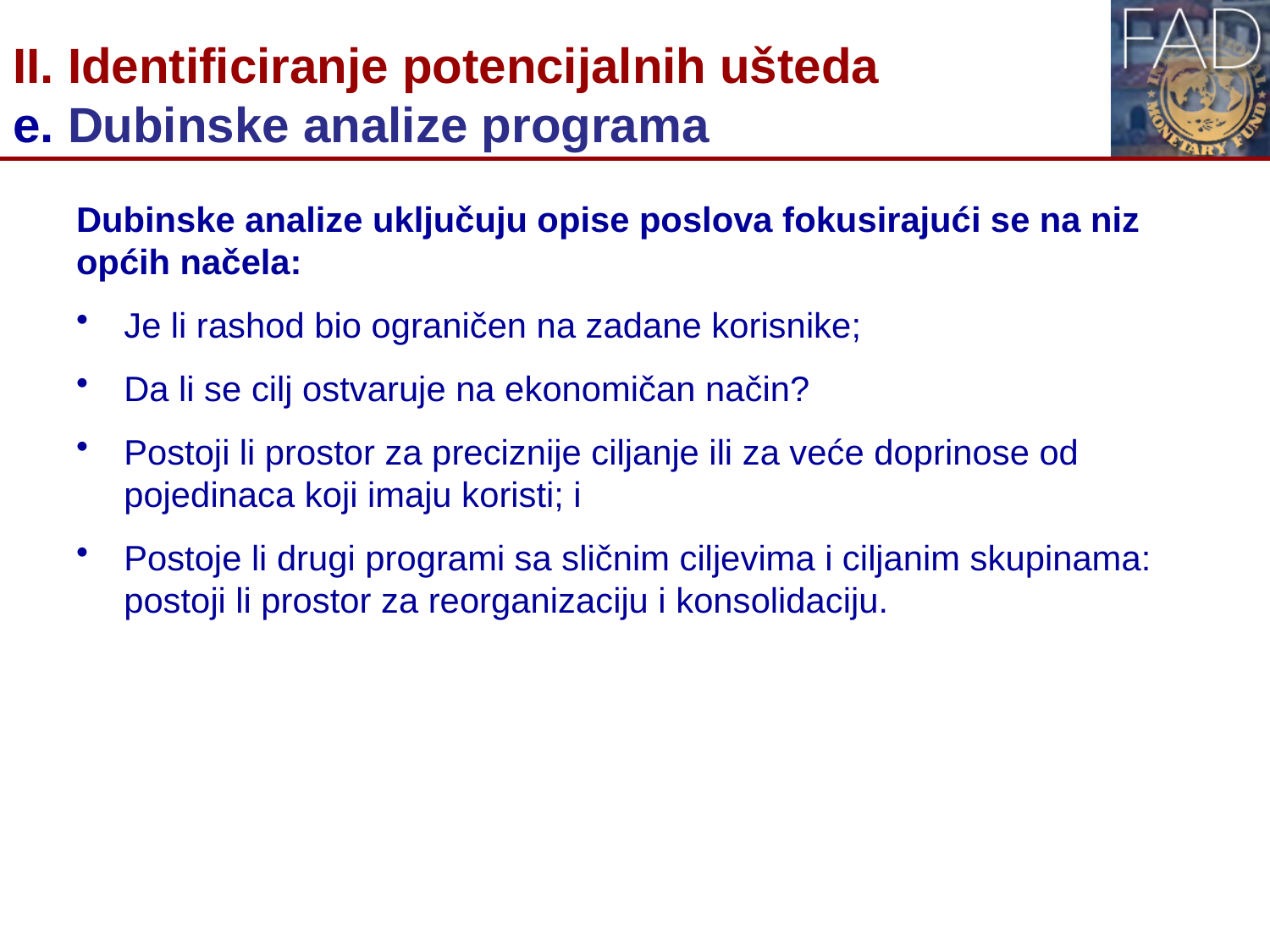

# II. Identificiranje potencijalnih ušteda e. Dubinske analize programa
Dubinske analize uključuju opise poslova fokusirajući se na niz općih načela:
Je li rashod bio ograničen na zadane korisnike;
Da li se cilj ostvaruje na ekonomičan način?
Postoji li prostor za preciznije ciljanje ili za veće doprinose od pojedinaca koji imaju koristi; i
Postoje li drugi programi sa sličnim ciljevima i ciljanim skupinama: postoji li prostor za reorganizaciju i konsolidaciju.

13